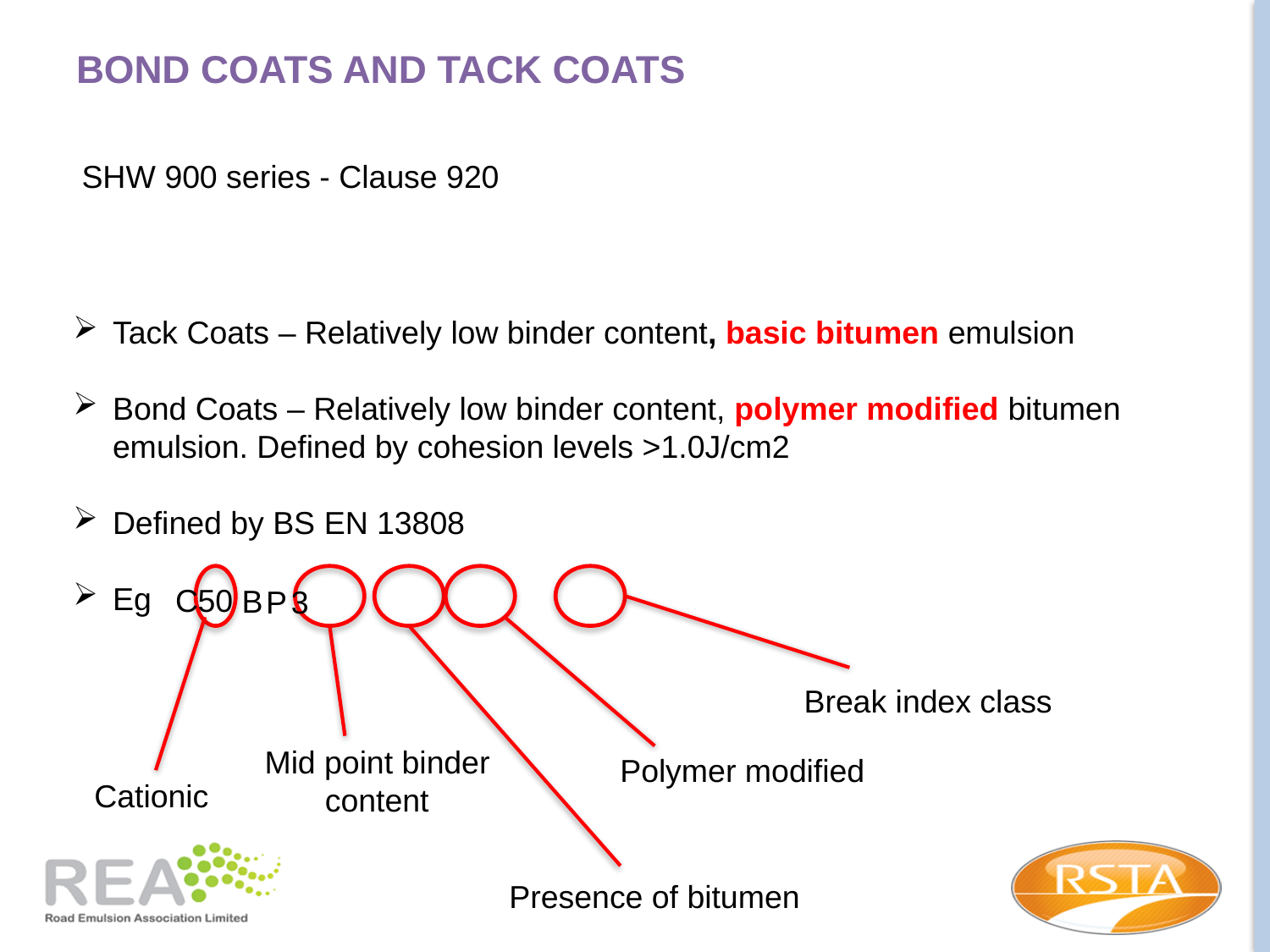

# Bond Coats and Tack Coats
SHW 900 series - Clause 920
Tack Coats – Relatively low binder content, basic bitumen emulsion

Bond Coats – Relatively low binder content, polymer modified bitumen emulsion. Defined by cohesion levels >1.0J/cm2

Defined by BS EN 13808

Eg

Cationic

Mid point binder content

Presence of bitumen

Polymer modified

Break index class
50
C
B
P
3